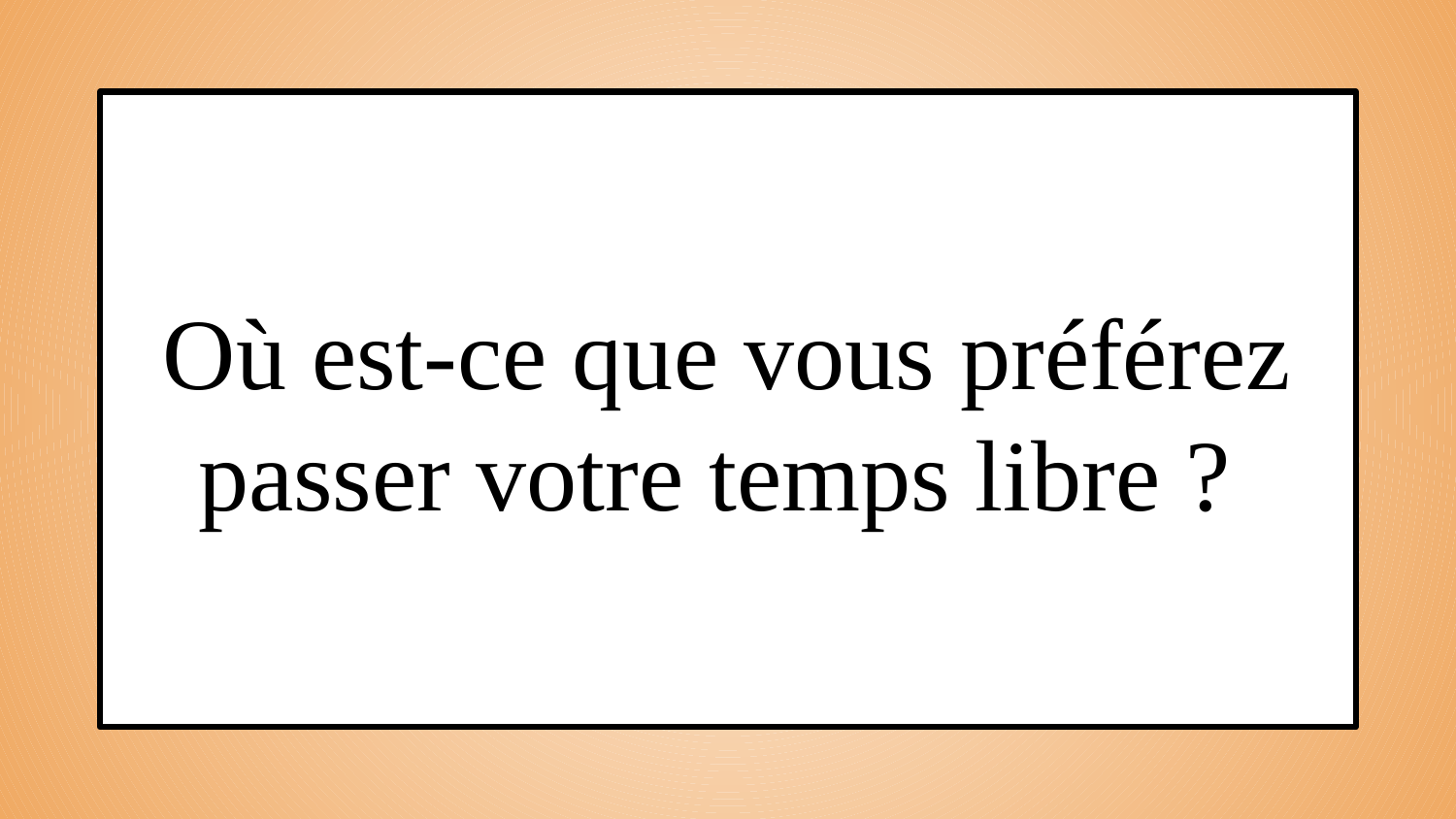

Où est-ce que vous préférez passer votre temps libre ?